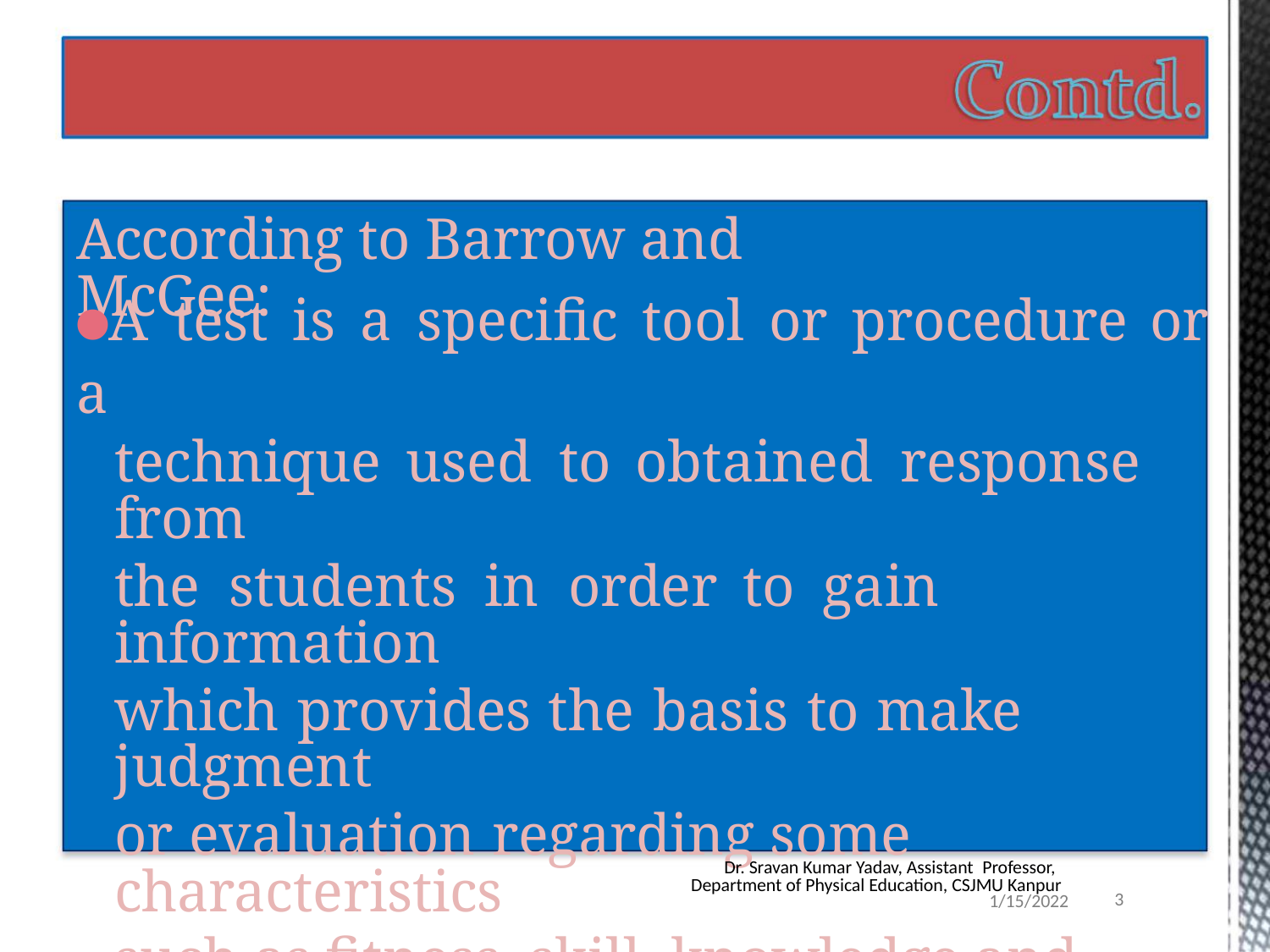

According to Barrow and McGee:
⚫A test is a specific tool or procedure or a
technique used to obtained response from
the students in order to gain information
which provides the basis to make judgment
or evaluation regarding some characteristics
such as fitness, skill, knowledge and values.
Dr. Sravan Kumar Yadav, Assistant Professor,
Department of Physical Education, CSJMU Kanpur
1/15/2022
3